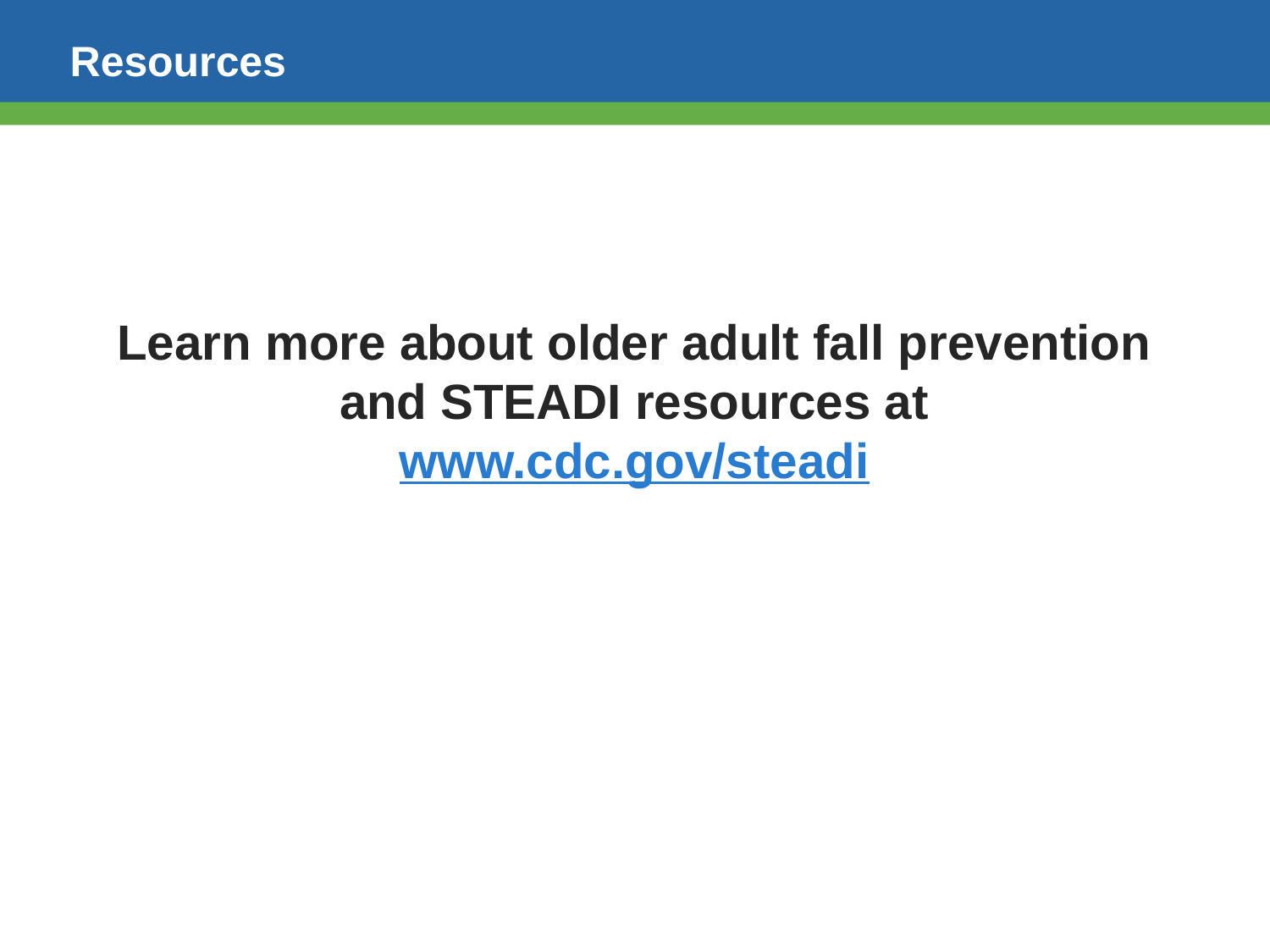

# Resources
Learn more about older adult fall prevention and STEADI resources at
www.cdc.gov/steadi